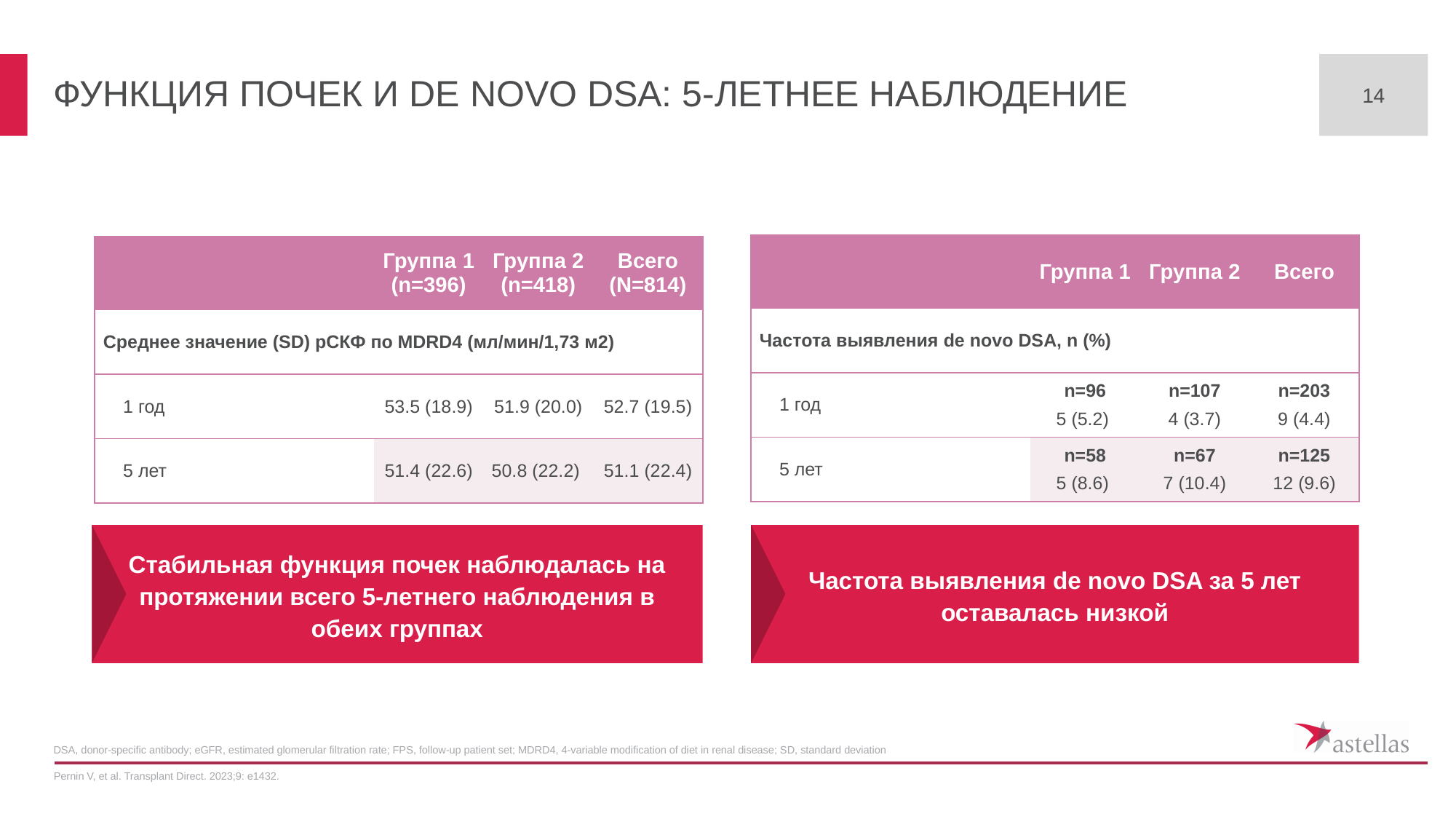

14
# ФУНКЦИЯ ПОЧЕК И DE NOVO DSA: 5-ЛЕТНЕЕ НАБЛЮДЕНИЕ
|  | Группа 1 | Группа 2 | Всего |
| --- | --- | --- | --- |
| Частота выявления de novo DSA, n (%) |  |  |  |
| 1 год | n=96 5 (5.2) | n=107 4 (3.7) | n=203 9 (4.4) |
| 5 лет | n=58 5 (8.6) | n=67 7 (10.4) | n=125 12 (9.6) |
|  | Группа 1 (n=396) | Группа 2 (n=418) | Всего (N=814) |
| --- | --- | --- | --- |
| Среднее значение (SD) рСКФ по MDRD4 (мл/мин/1,73 м2) |  |  |  |
| 1 год | 53.5 (18.9) | 51.9 (20.0) | 52.7 (19.5) |
| 5 лет | 51.4 (22.6) | 50.8 (22.2) | 51.1 (22.4) |
Стабильная функция почек наблюдалась на протяжении всего 5-летнего наблюдения в обеих группах

Частота выявления de novo DSA за 5 лет оставалась низкой

DSA, donor-specific antibody; eGFR, estimated glomerular filtration rate; FPS, follow-up patient set; MDRD4, 4-variable modification of diet in renal disease; SD, standard deviation
Pernin V, et al. Transplant Direct. 2023;9: e1432.